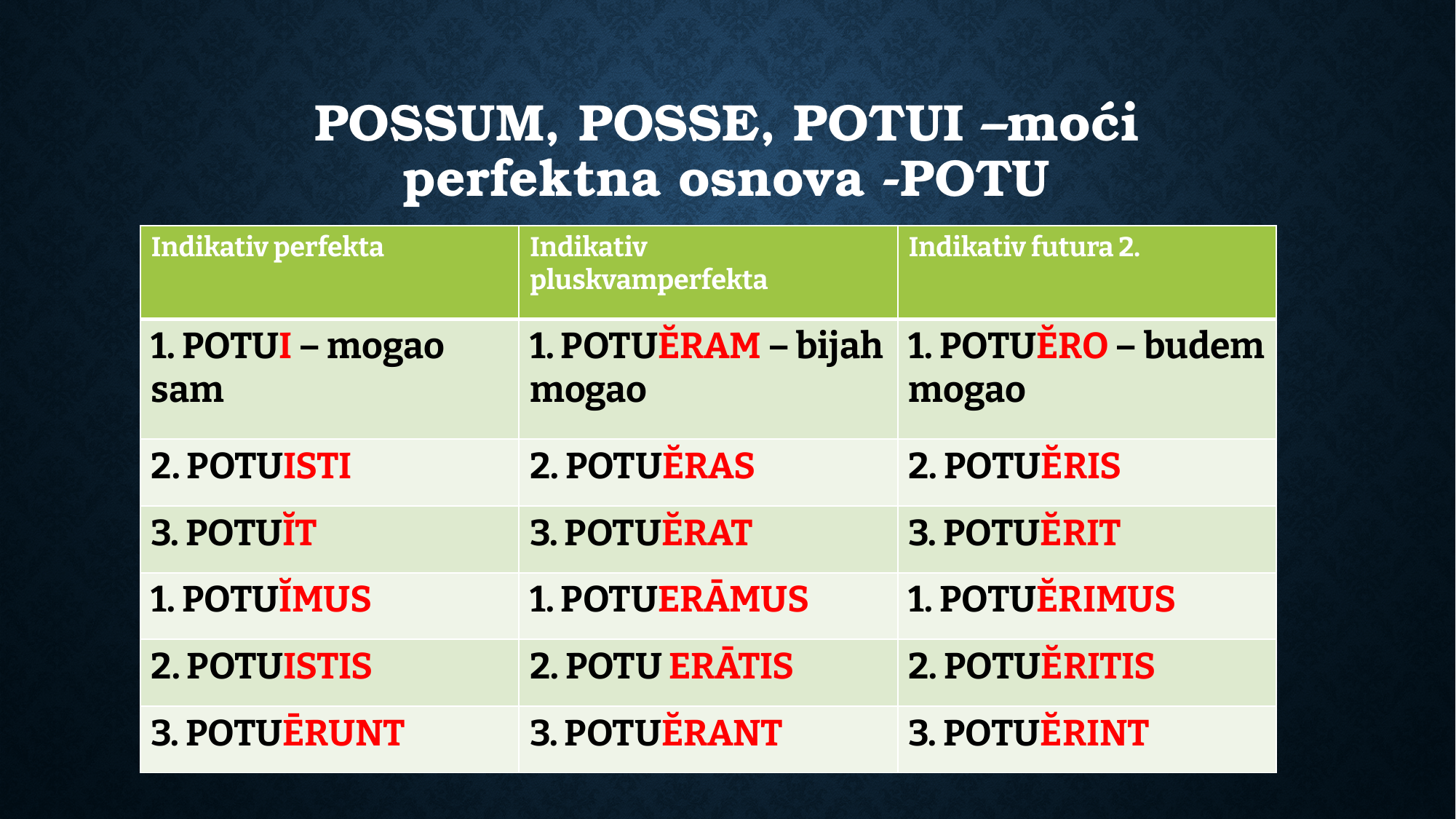

# Possum, posse, potui –moći perfektna osnova -POTU
| Indikativ perfekta | Indikativ pluskvamperfekta | Indikativ futura 2. |
| --- | --- | --- |
| 1. POTUI – mogao sam | 1. POTUĔRAM – bijah mogao | 1. POTUĔRO – budem mogao |
| 2. POTUISTI | 2. POTUĔRAS | 2. POTUĔRIS |
| 3. POTUĬT | 3. POTUĔRAT | 3. POTUĔRIT |
| 1. POTUĬMUS | 1. POTUERĀMUS | 1. POTUĔRIMUS |
| 2. POTUISTIS | 2. POTU ERĀTIS | 2. POTUĔRITIS |
| 3. POTUĒRUNT | 3. POTUĔRANT | 3. POTUĔRINT |